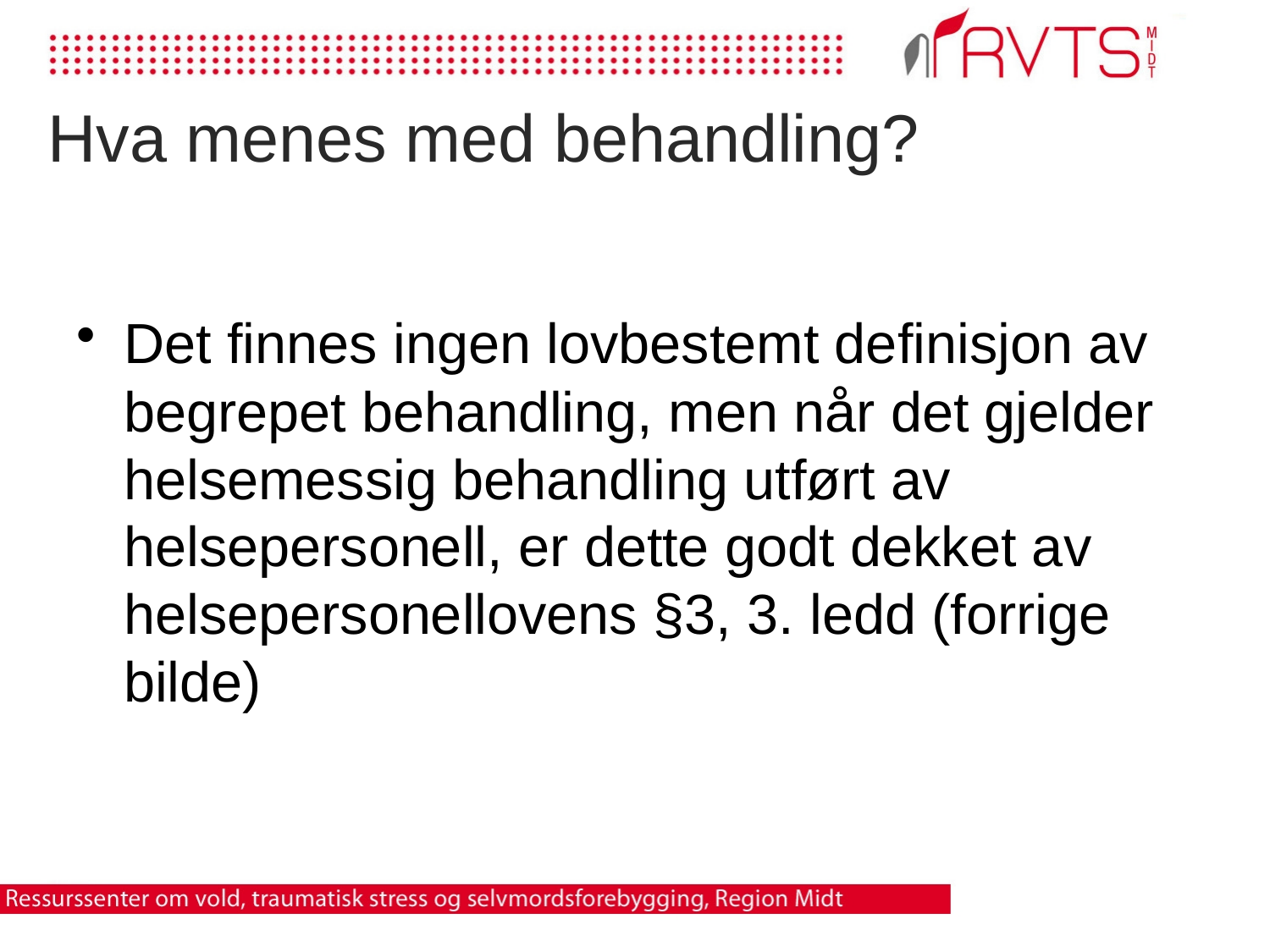

# Hva menes med behandling?

Det finnes ingen lovbestemt definisjon av begrepet behandling, men når det gjelder helsemessig behandling utført av helsepersonell, er dette godt dekket av helsepersonellovens §3, 3. ledd (forrige bilde)